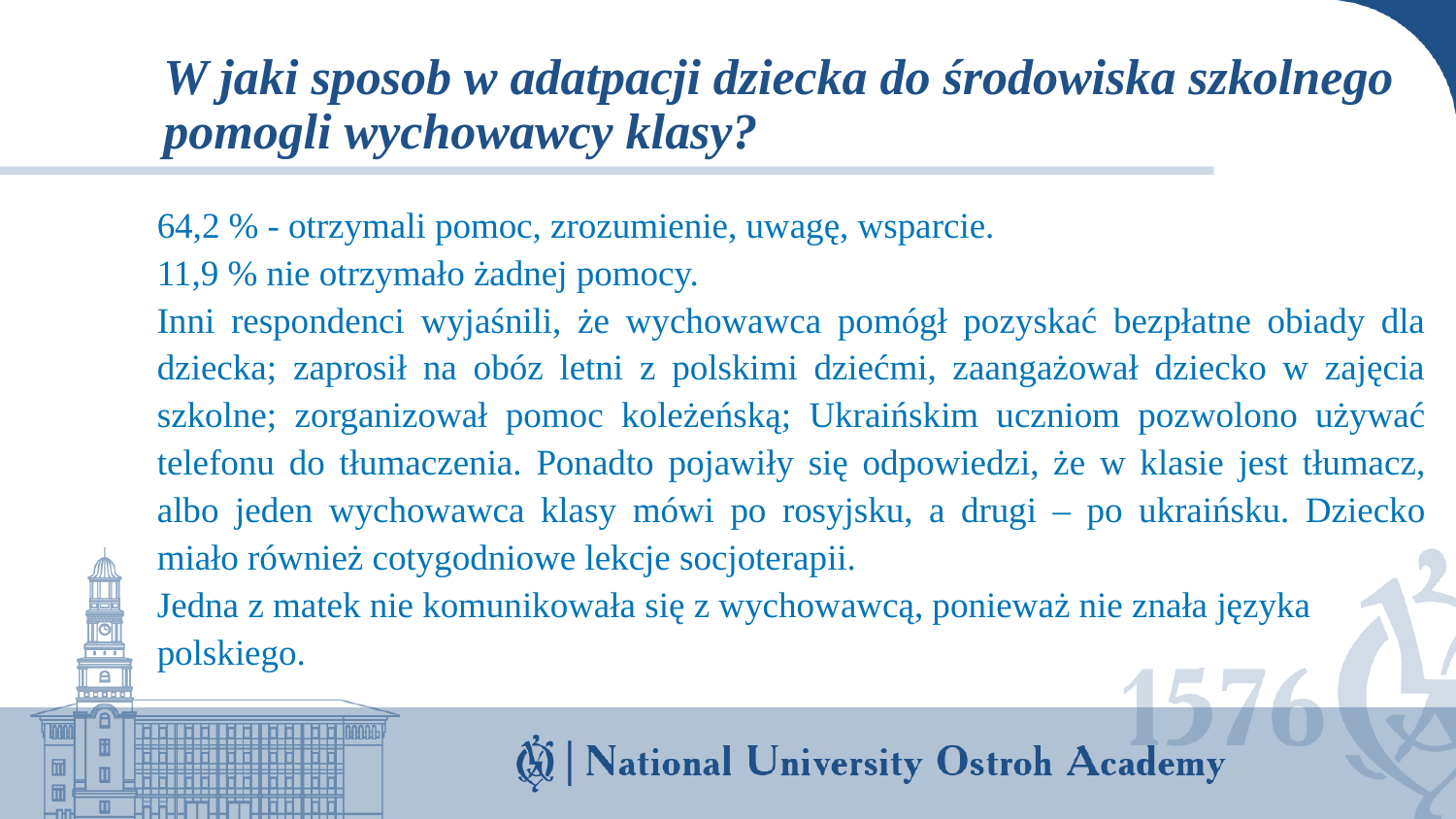

# W jaki sposob w adatpacji dziecka do środowiska szkolnego pomogli wychowawcy klasy?
64,2 % - otrzymali pomoc, zrozumienie, uwagę, wsparcie.
11,9 % nie otrzymało żadnej pomocy.
Inni respondenci wyjaśnili, że wychowawca pomógł pozyskać bezpłatne obiady dla dziecka; zaprosił na obóz letni z polskimi dziećmi, zaangażował dziecko w zajęcia szkolne; zorganizował pomoc koleżeńską; Ukraińskim uczniom pozwolono używać telefonu do tłumaczenia. Ponadto pojawiły się odpowiedzi, że w klasie jest tłumacz, albo jeden wychowawca klasy mówi po rosyjsku, a drugi – po ukraińsku. Dziecko miało również cotygodniowe lekcje socjoterapii.
Jedna z matek nie komunikowała się z wychowawcą, ponieważ nie znała języka polskiego.